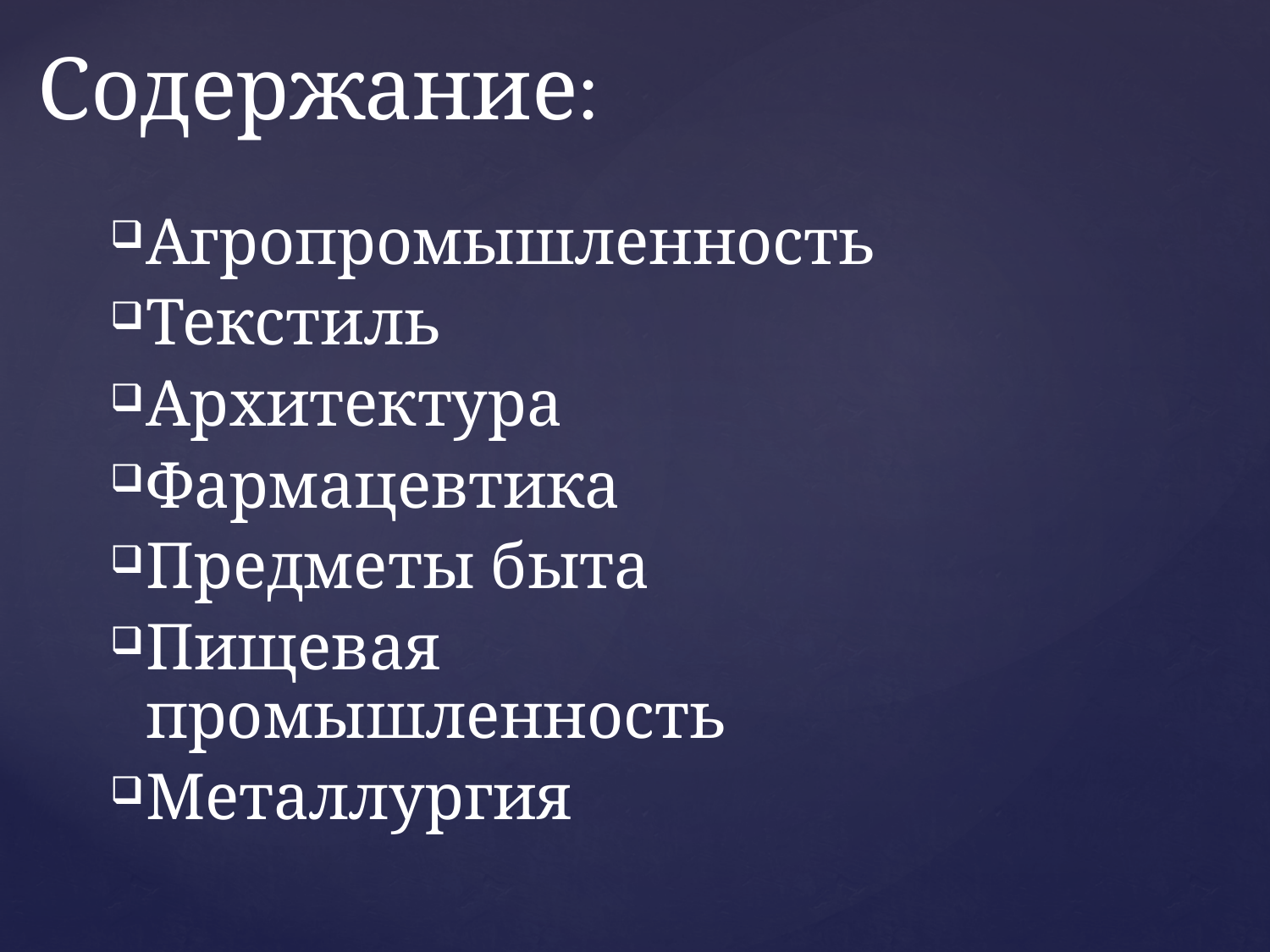

# Содержание:
Агропромышленность
Текстиль
Архитектура
Фармацевтика
Предметы быта
Пищевая промышленность
Металлургия